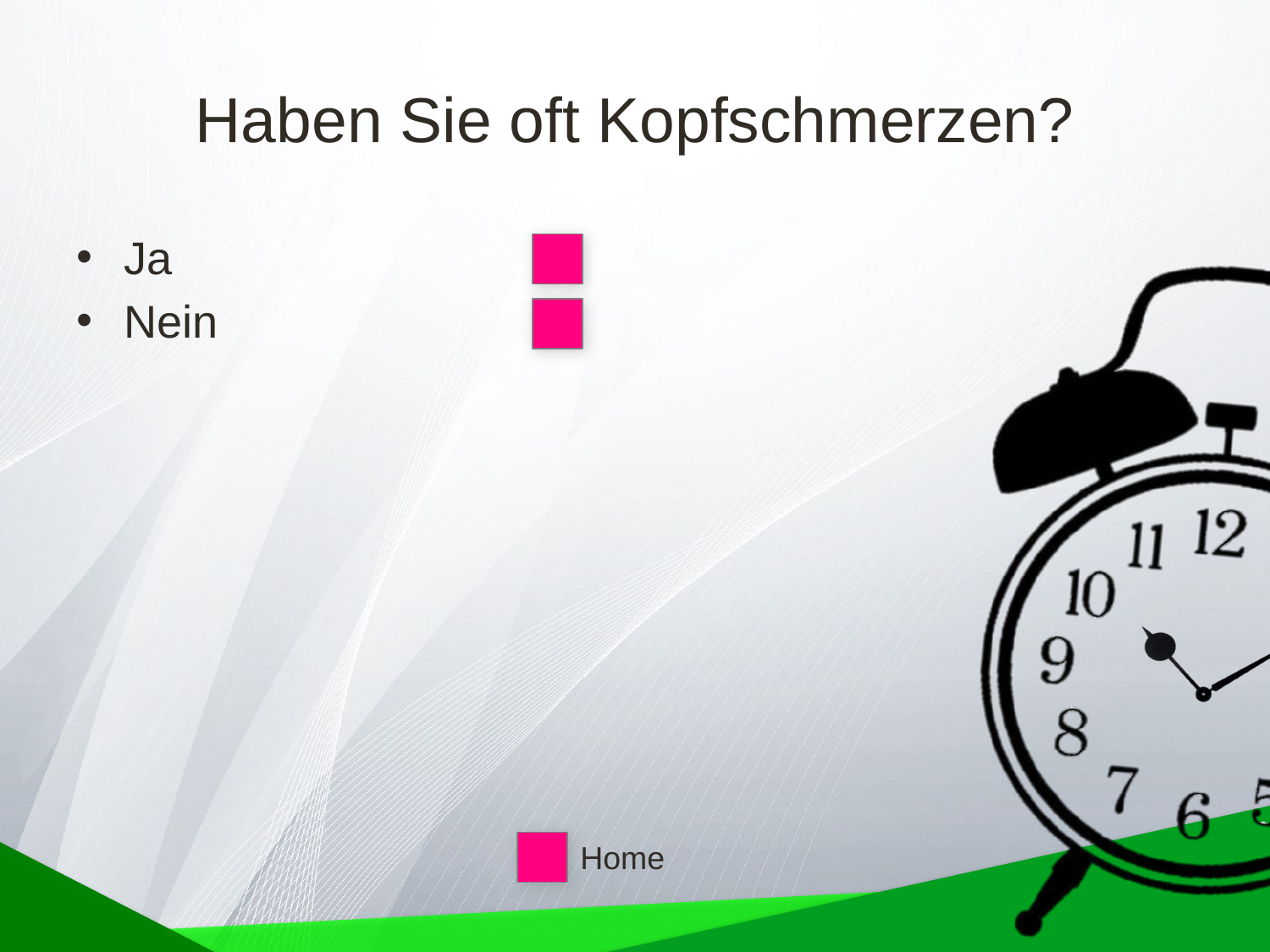

# Haben Sie oft Kopfschmerzen?
Ja
Nein